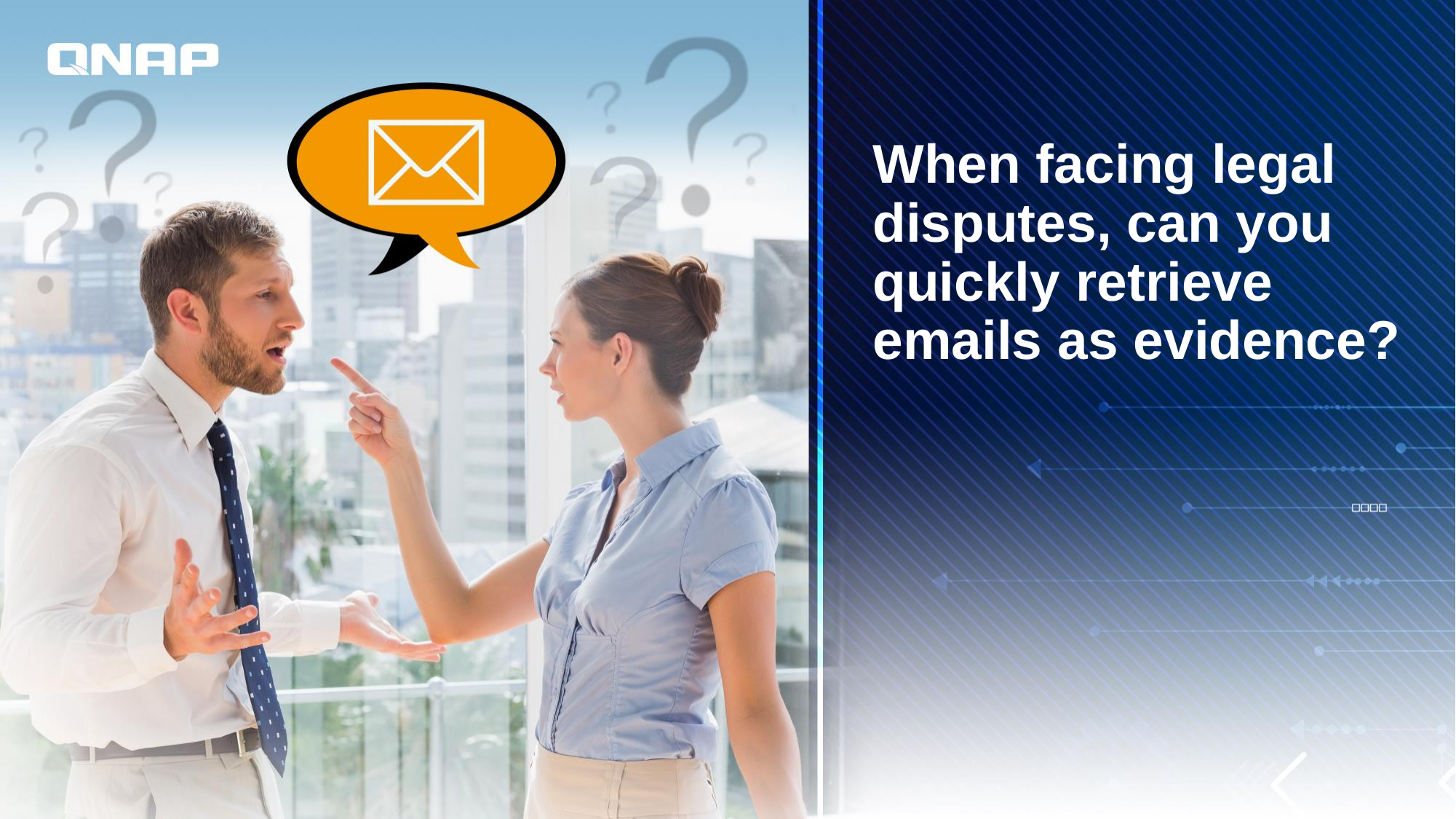

# When facing legal disputes, can you quickly retrieve emails as evidence?